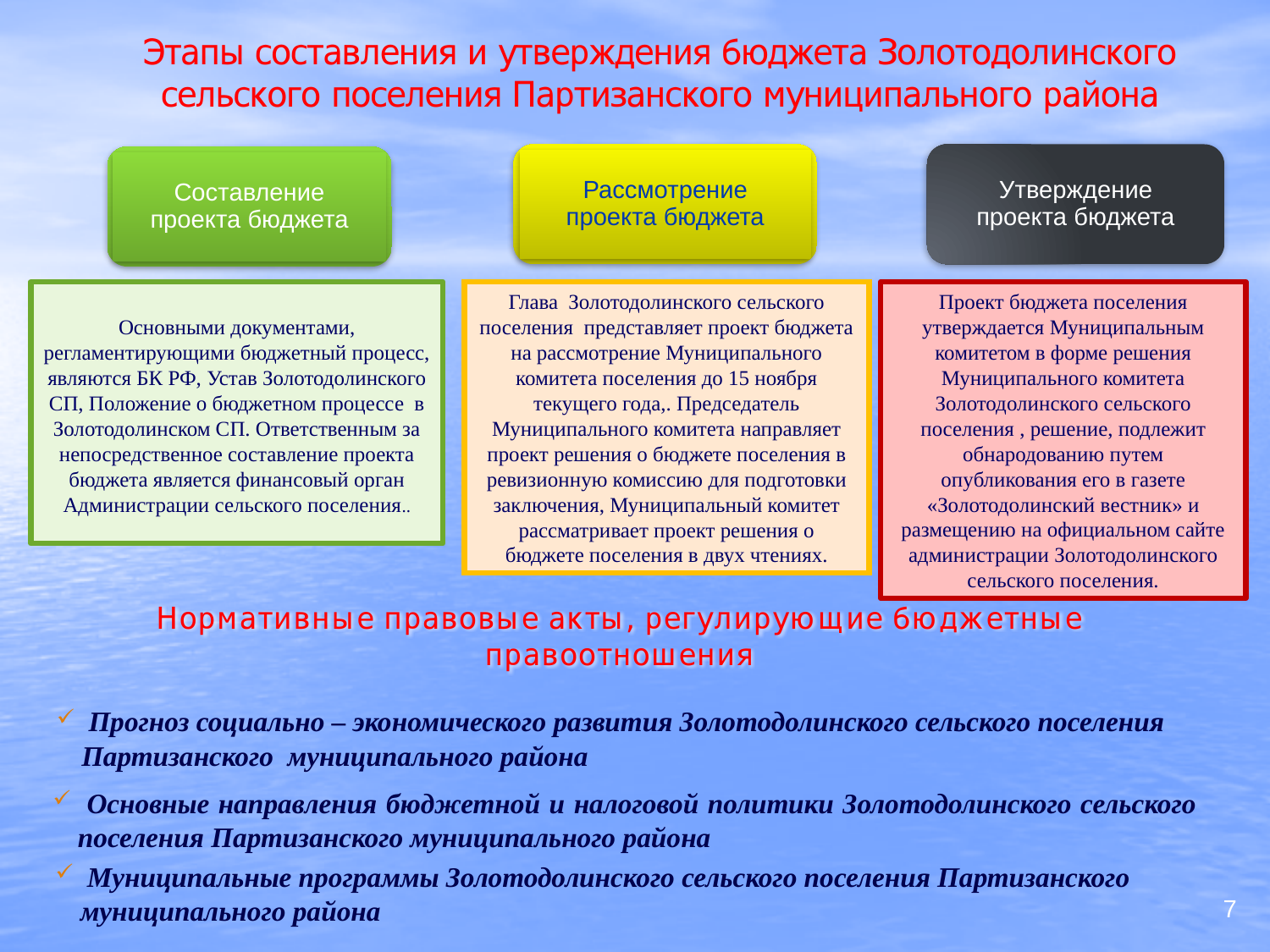

# Этапы составления и утверждения бюджета Золотодолинского сельского поселения Партизанского муниципального района

Рассмотрение проекта бюджета

Утверждение проекта бюджета

Составление проекта бюджета

Основными документами, регламентирующими бюджетный процесс, являются БК РФ, Устав Золотодолинского СП, Положение о бюджетном процессе  в Золотодолинском СП. Ответственным за непосредственное составление проекта бюджета является финансовый орган Администрации сельского поселения..

Глава  Золотодолинского сельского поселения  представляет проект бюджета на рассмотрение Муниципального комитета поселения до 15 ноября текущего года,. Председатель Муниципального комитета направляет проект решения о бюджете поселения в ревизионную комиссию для подготовки заключения, Муниципальный комитет рассматривает проект решения о бюджете поселения в двух чтениях.
Проект бюджета поселения утверждается Муниципальным комитетом в форме решения Муниципального комитета Золотодолинского сельского поселения , решение, подлежит обнародованию путем опубликования его в газете «Золотодолинский вестник» и размещению на официальном сайте администрации Золотодолинского сельского поселения.

Нормативные правовые акты, регулирующие бюджетные правоотношения
 Прогноз социально – экономического развития Золотодолинского сельского поселения Партизанского  муниципального района
 Основные направления бюджетной и налоговой политики Золотодолинского сельского поселения Партизанского муниципального района
 Муниципальные программы Золотодолинского сельского поселения Партизанского муниципального района
7